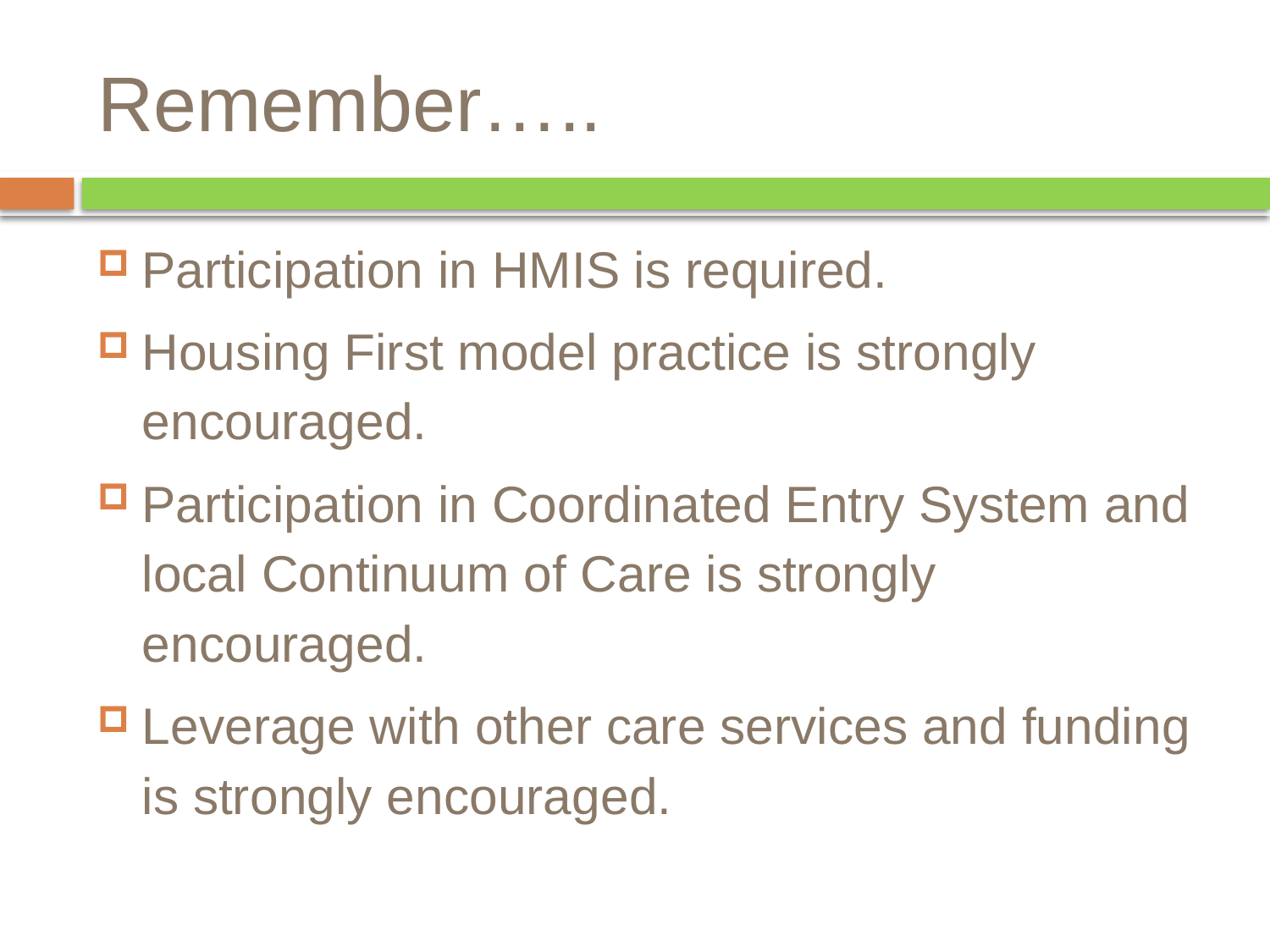

# Remember…..
Participation in HMIS is required.
Housing First model practice is strongly encouraged.
Participation in Coordinated Entry System and local Continuum of Care is strongly encouraged.
Leverage with other care services and funding is strongly encouraged.